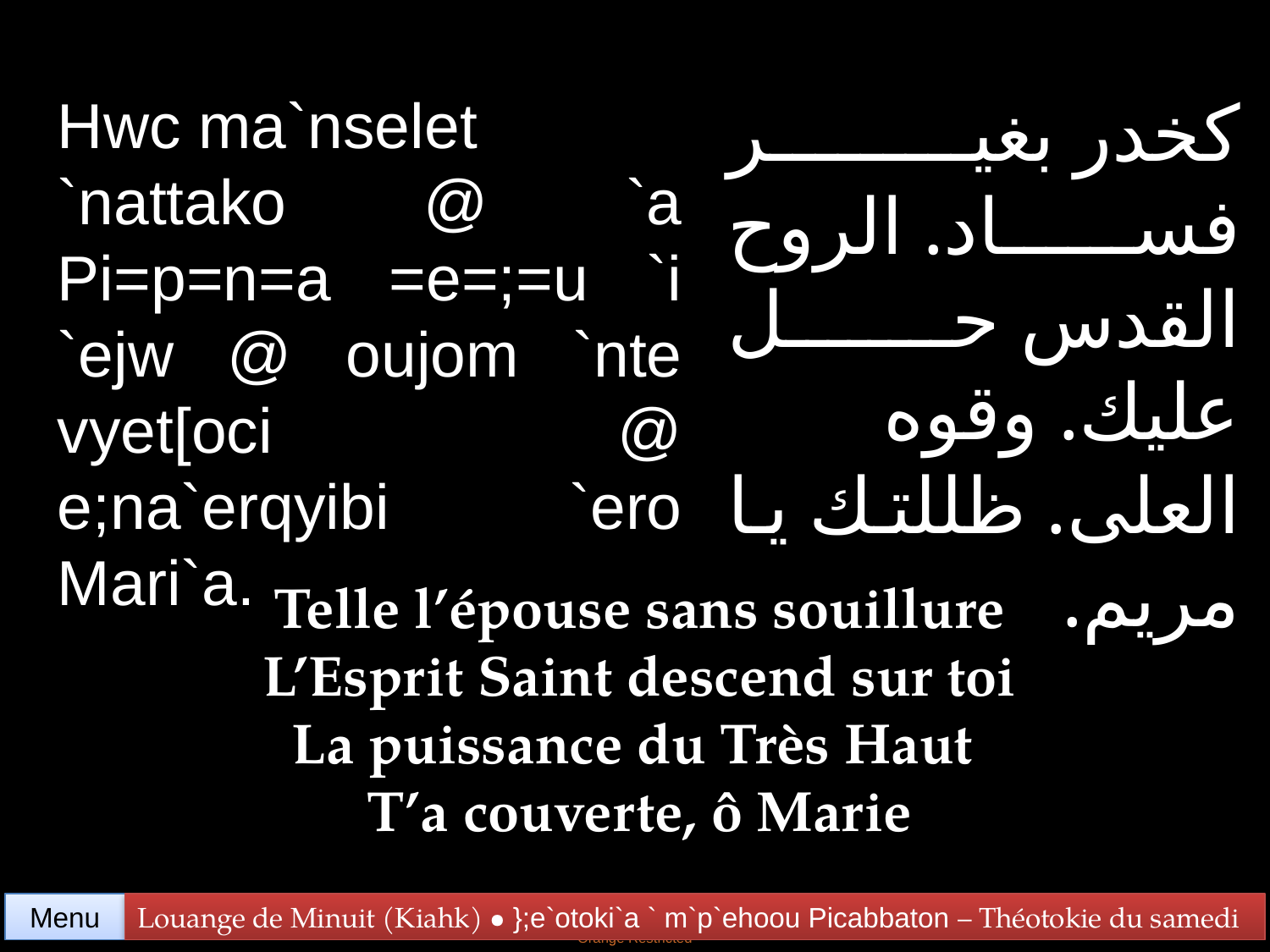

كخدر بغير فساد. الروح القدس حل عليك. وقوه العلى. ظللتك يا مريم.
Hwc ma`nselet
`nattako @ `a Pi=p=n=a =e=;=u `i `ejw @ oujom `nte vyet[oci @ e;na`erqyibi `ero Mari`a.

Telle l’épouse sans souillure
L’Esprit Saint descend sur toi
La puissance du Très Haut
T’a couverte, ô Marie
Menu
Louange de Minuit (Kiahk) • };e`otoki`a ` m`p`ehoou Picabbaton – Théotokie du samedi